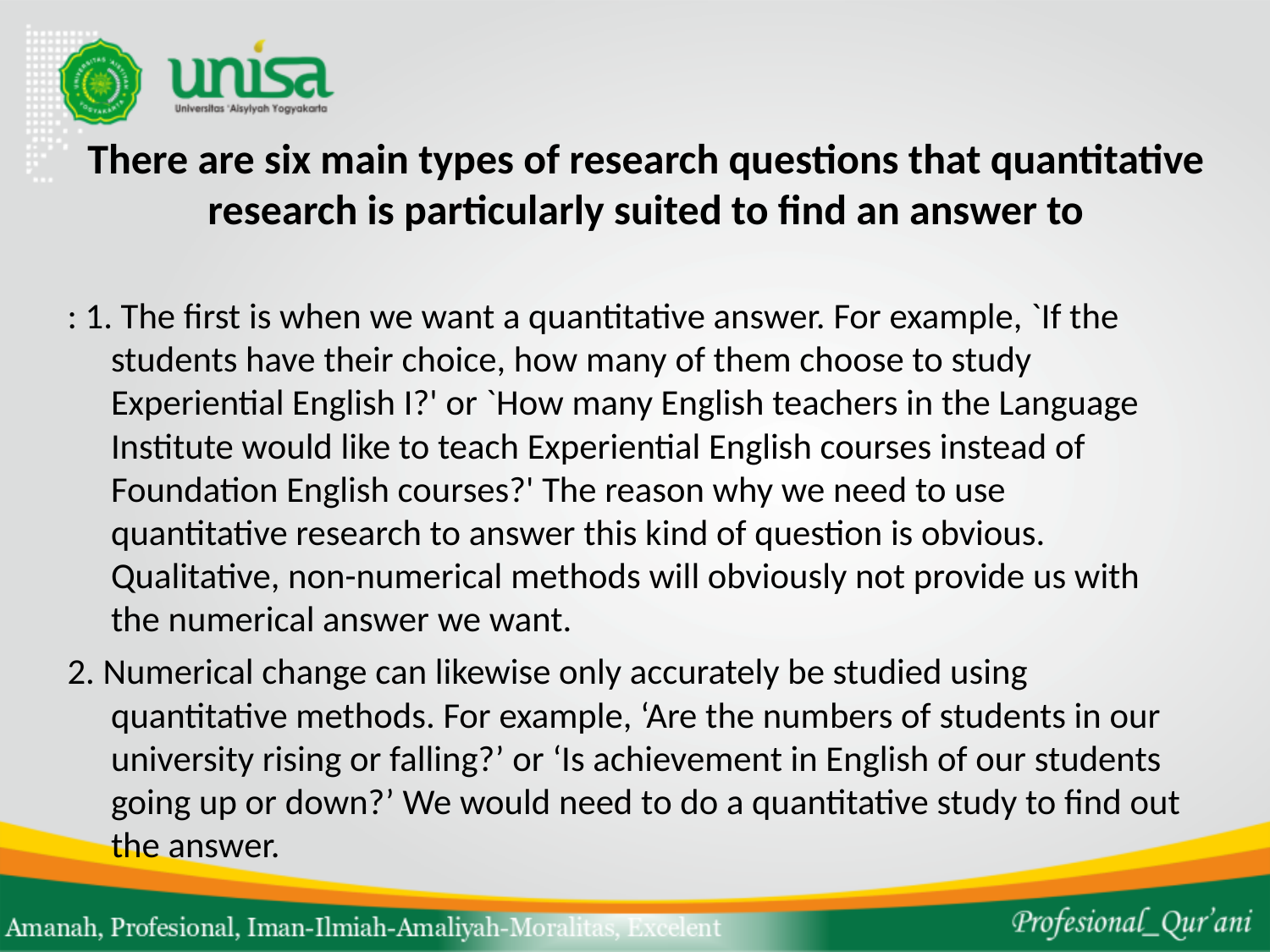

# There are six main types of research questions that quantitative research is particularly suited to find an answer to
: 1. The first is when we want a quantitative answer. For example, `If the students have their choice, how many of them choose to study Experiential English I?' or `How many English teachers in the Language Institute would like to teach Experiential English courses instead of Foundation English courses?' The reason why we need to use quantitative research to answer this kind of question is obvious. Qualitative, non-numerical methods will obviously not provide us with the numerical answer we want.
2. Numerical change can likewise only accurately be studied using quantitative methods. For example, ‘Are the numbers of students in our university rising or falling?’ or ‘Is achievement in English of our students going up or down?’ We would need to do a quantitative study to find out the answer.